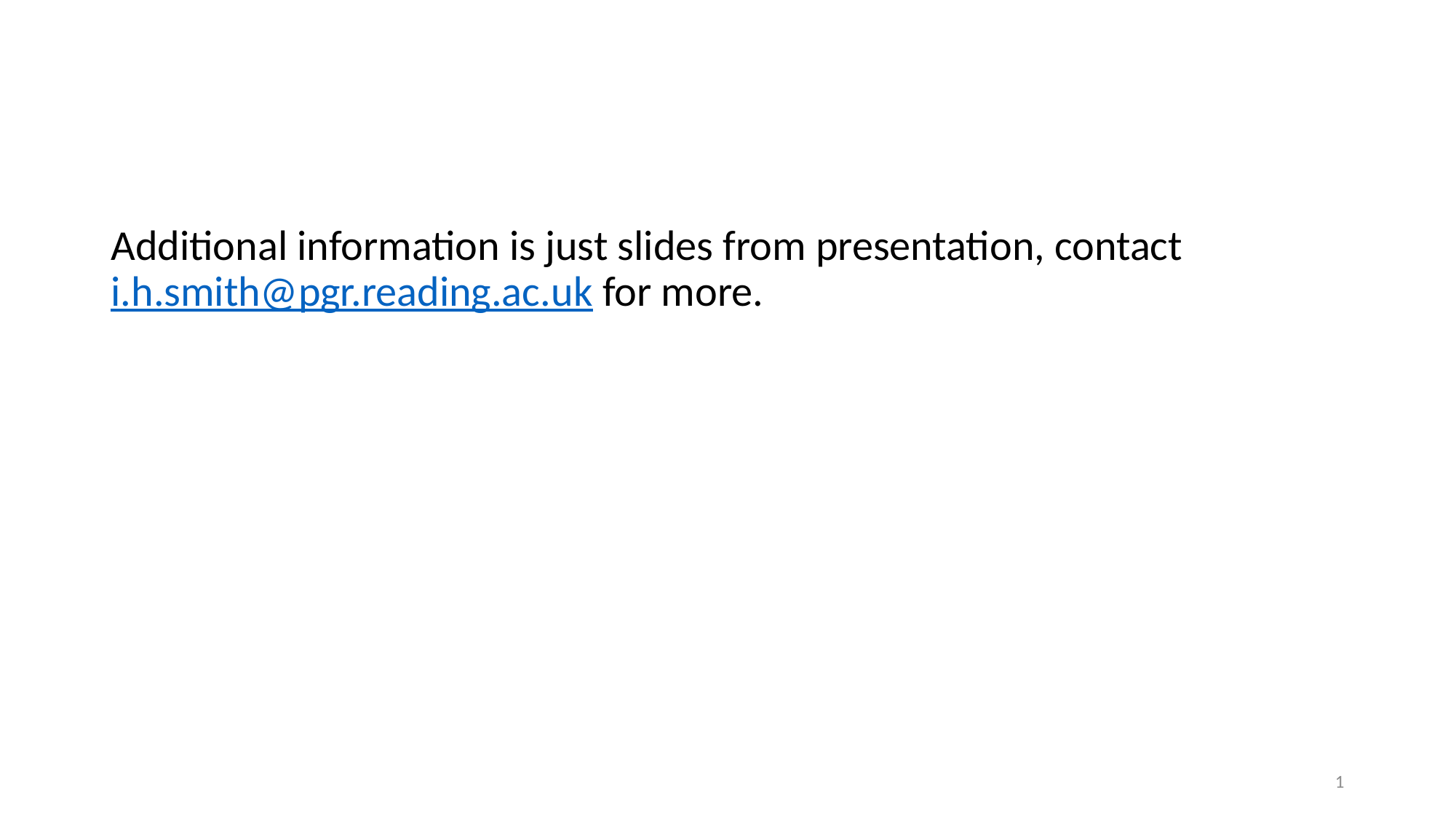

Additional information is just slides from presentation, contact i.h.smith@pgr.reading.ac.uk for more.
1